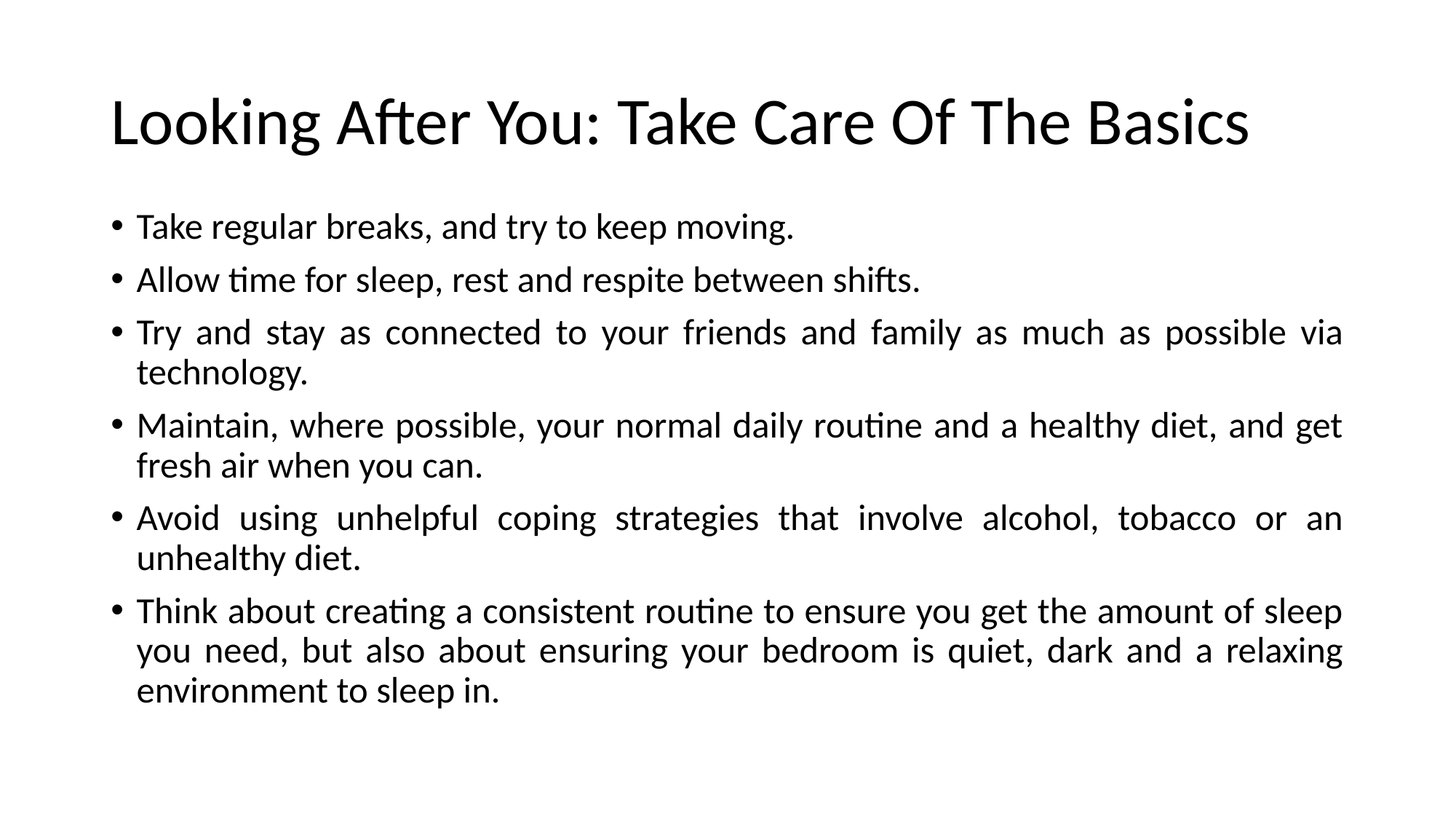

# Looking After You: Take Care Of The Basics
Take regular breaks, and try to keep moving.
Allow time for sleep, rest and respite between shifts.
Try and stay as connected to your friends and family as much as possible via technology.
Maintain, where possible, your normal daily routine and a healthy diet, and get fresh air when you can.
Avoid using unhelpful coping strategies that involve alcohol, tobacco or an unhealthy diet.
Think about creating a consistent routine to ensure you get the amount of sleep you need, but also about ensuring your bedroom is quiet, dark and a relaxing environment to sleep in.